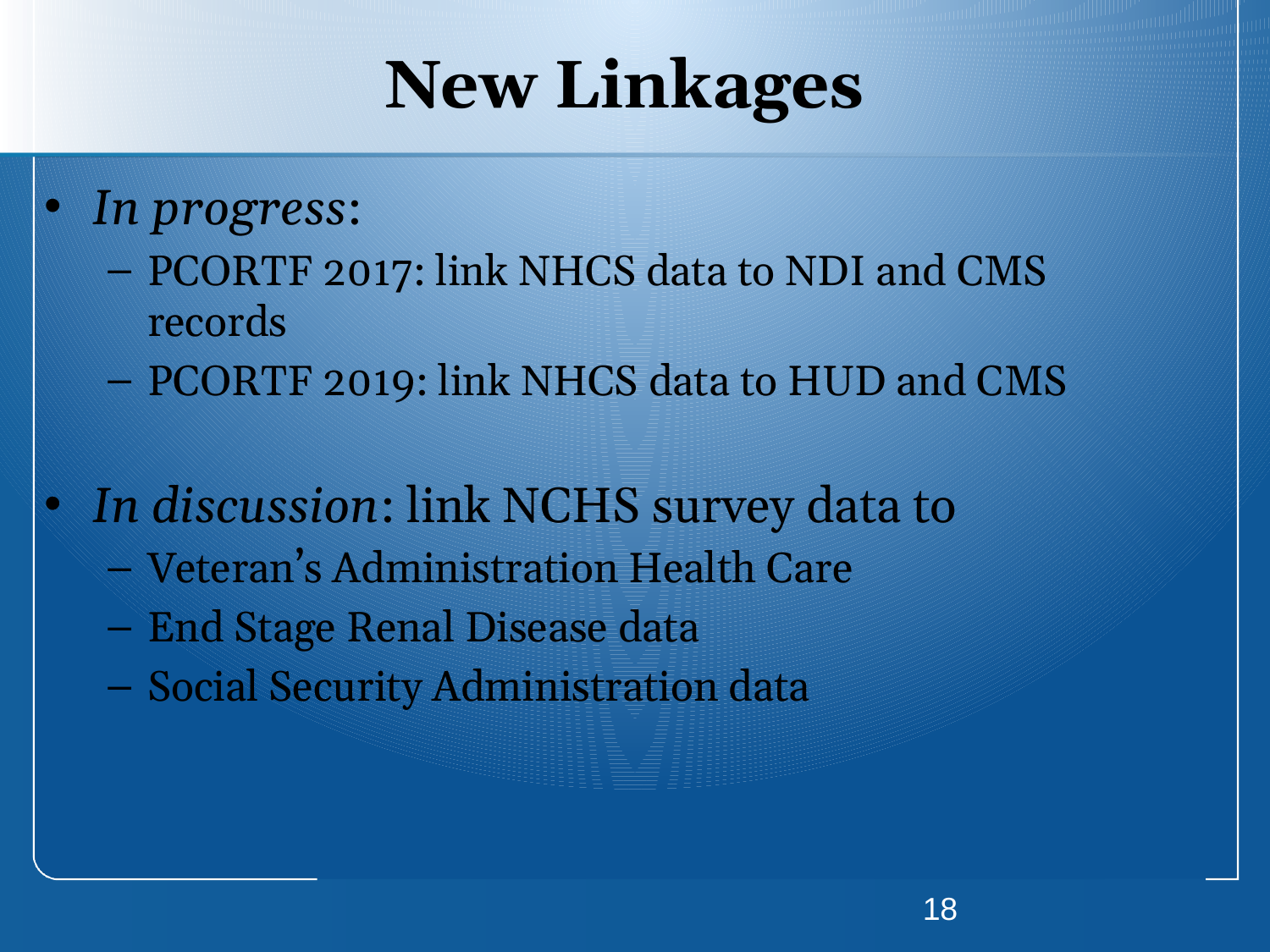

# New Linkages
In progress:
PCORTF 2017: link NHCS data to NDI and CMS records
PCORTF 2019: link NHCS data to HUD and CMS

In discussion: link NCHS survey data to
Veteran’s Administration Health Care
End Stage Renal Disease data
Social Security Administration data

18